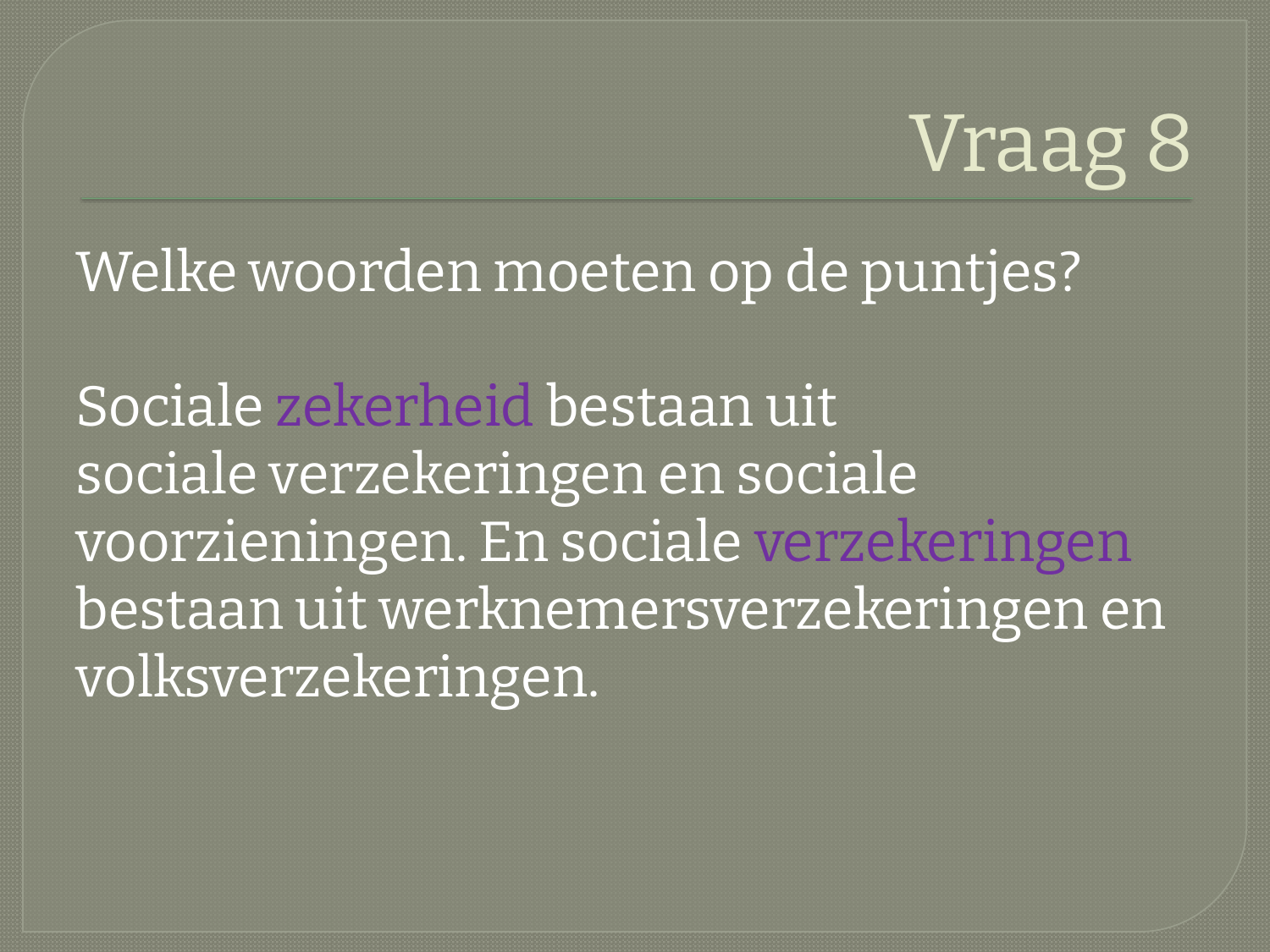

# Vraag 8
Welke woorden moeten op de puntjes?

Sociale zekerheid bestaan uit
sociale verzekeringen en sociale voorzieningen. En sociale verzekeringen bestaan uit werknemersverzekeringen en volksverzekeringen.